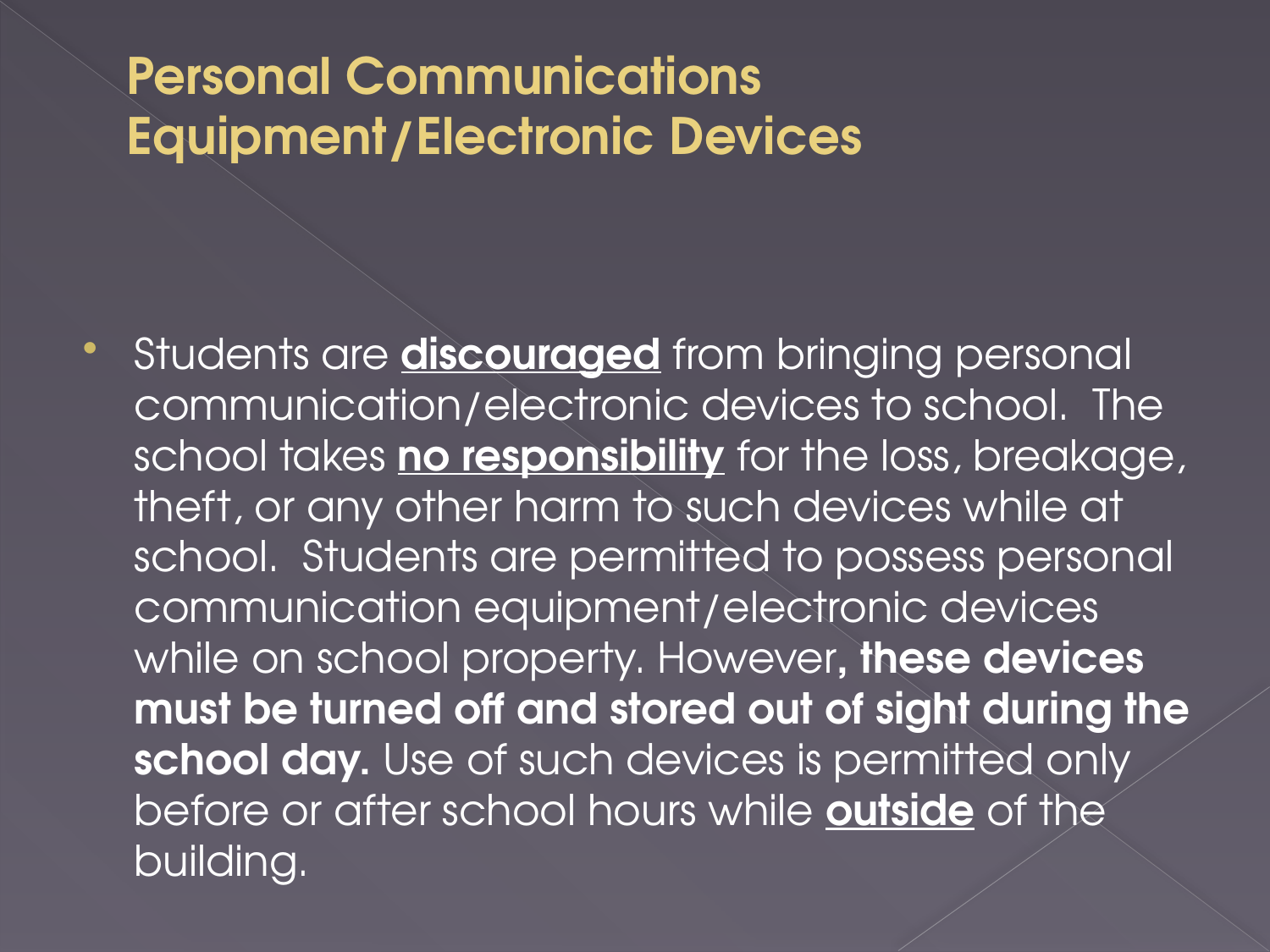

# Personal Communications Equipment/Electronic Devices

Students are discouraged from bringing personal communication/electronic devices to school.  The school takes no responsibility for the loss, breakage, theft, or any other harm to such devices while at school.  Students are permitted to possess personal communication equipment/electronic devices while on school property. However, these devices must be turned off and stored out of sight during the school day. Use of such devices is permitted only before or after school hours while outside of the building.